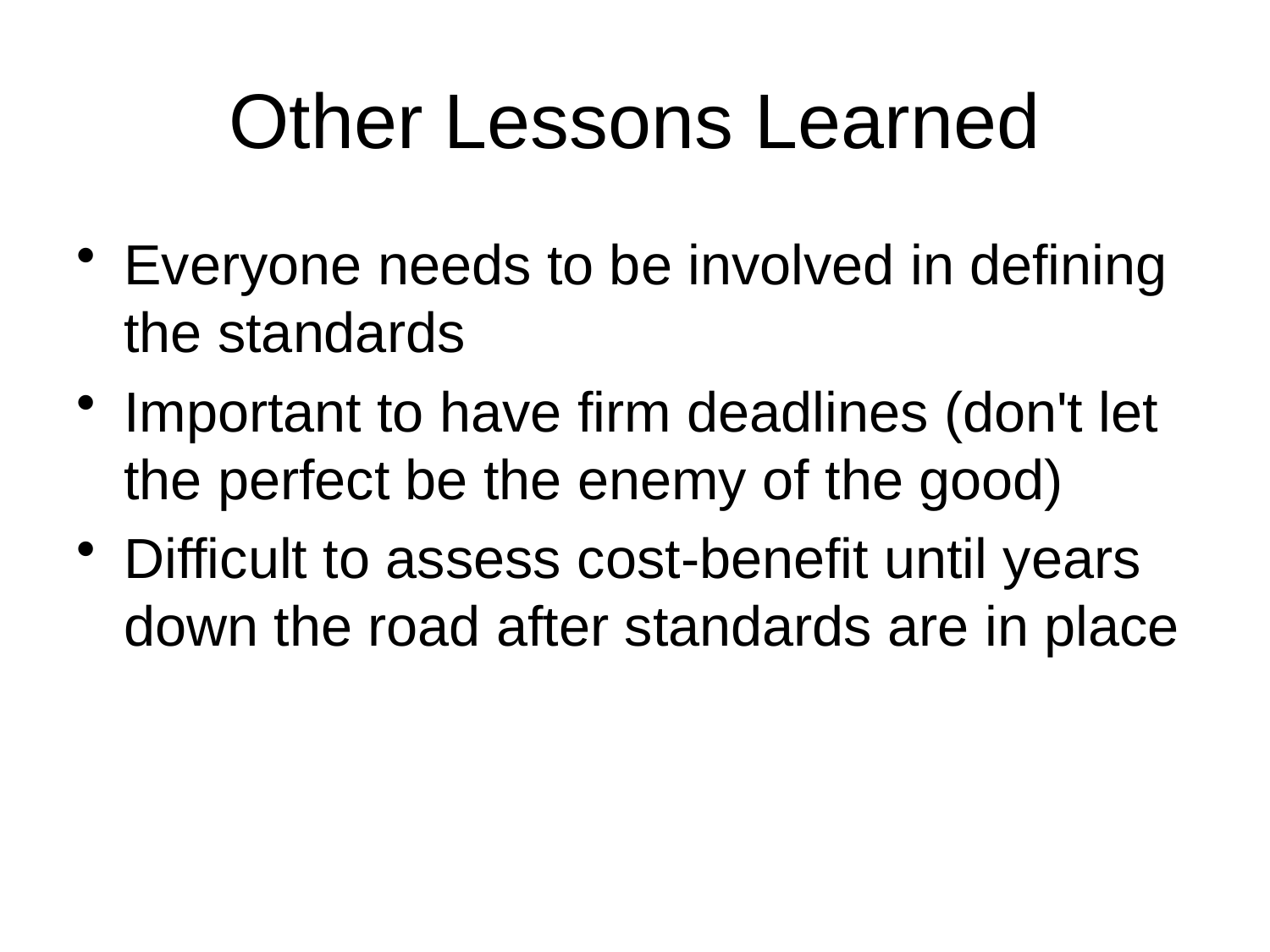

# Other Lessons Learned
Everyone needs to be involved in defining the standards
Important to have firm deadlines (don't let the perfect be the enemy of the good)
Difficult to assess cost-benefit until years down the road after standards are in place